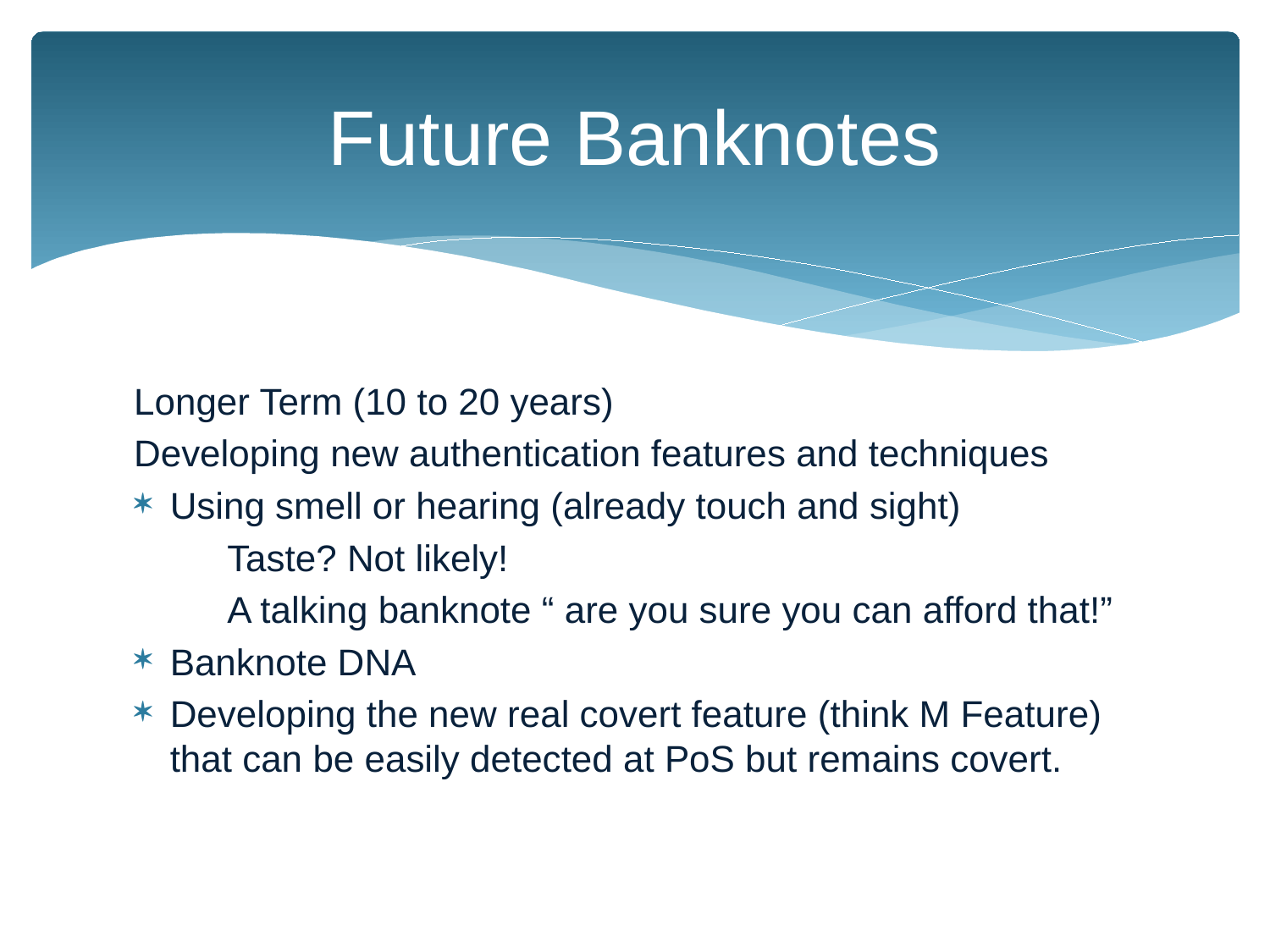

# Future Banknotes
Longer Term (10 to 20 years)
Developing new authentication features and techniques
Using smell or hearing (already touch and sight)
         Taste? Not likely!
         A talking banknote “ are you sure you can afford that!”
Banknote DNA
Developing the new real covert feature (think M Feature) that can be easily detected at PoS but remains covert.